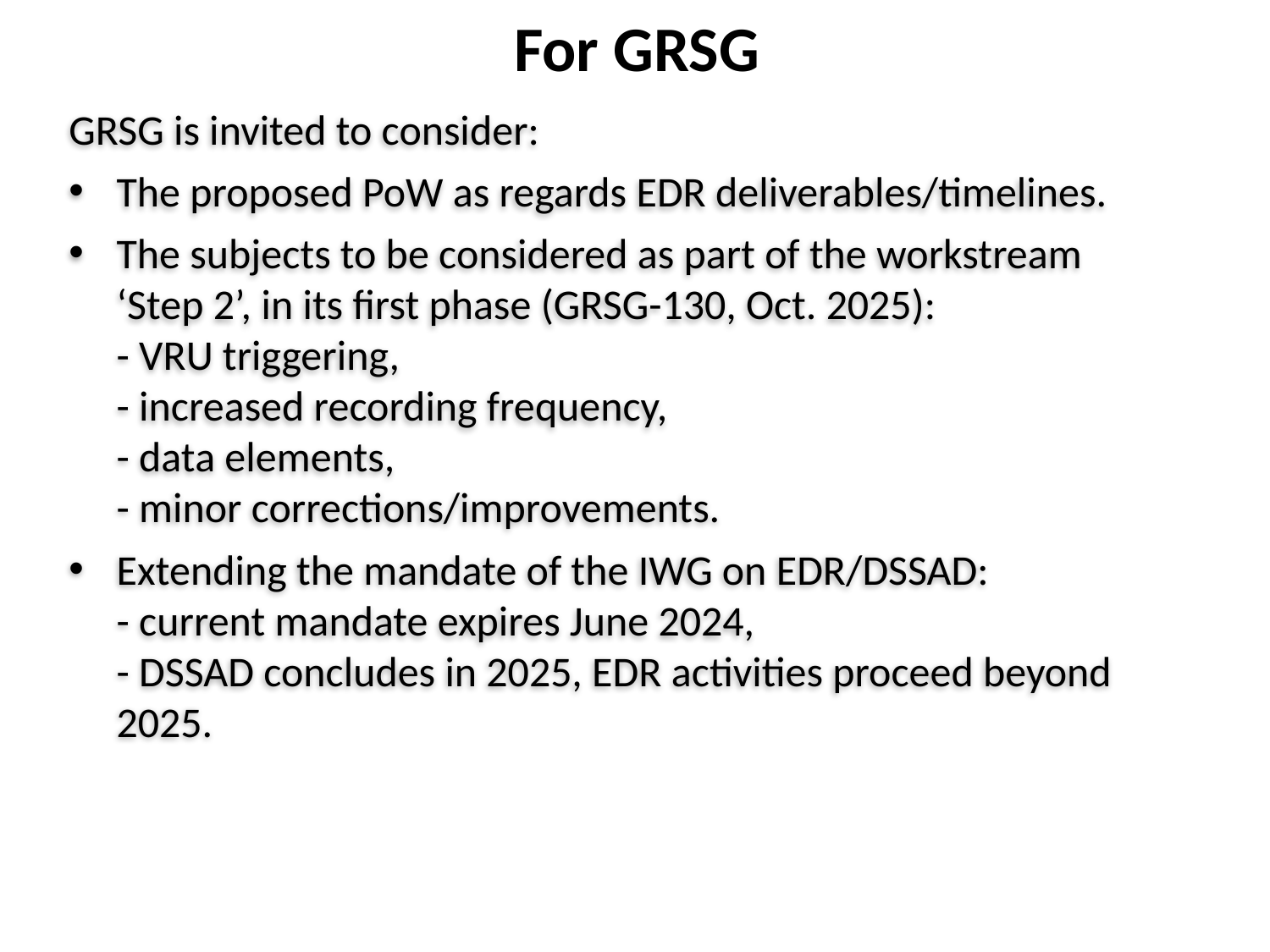

For GRSG
GRSG is invited to consider:
The proposed PoW as regards EDR deliverables/timelines.
The subjects to be considered as part of the workstream
‘Step 2’, in its first phase (GRSG-130, Oct. 2025):
- VRU triggering,
- increased recording frequency,
- data elements,
- minor corrections/improvements.
Extending the mandate of the IWG on EDR/DSSAD:
- current mandate expires June 2024,
- DSSAD concludes in 2025, EDR activities proceed beyond 2025.